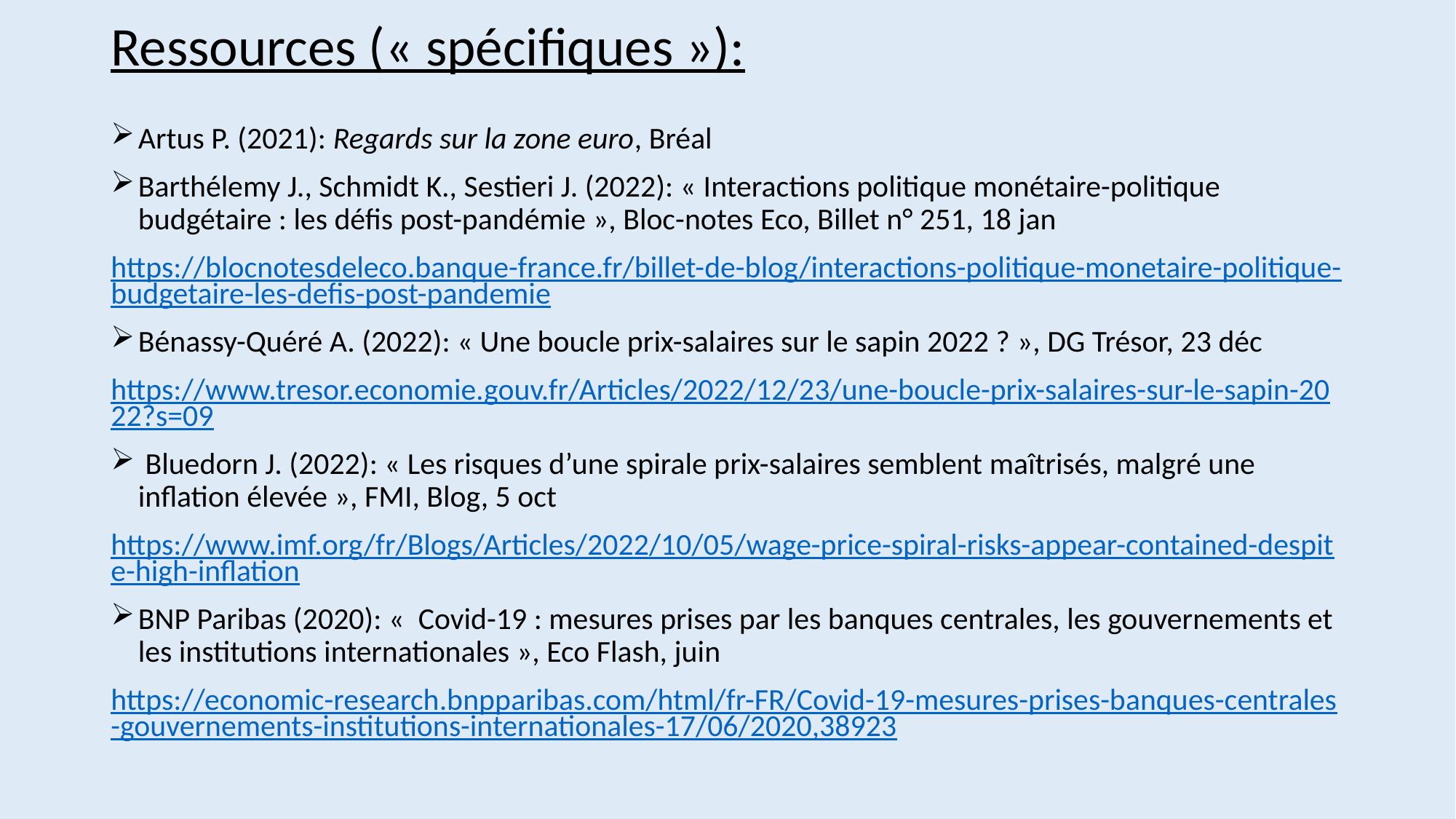

# Ressources (« spécifiques »):
Artus P. (2021): Regards sur la zone euro, Bréal
Barthélemy J., Schmidt K., Sestieri J. (2022): « Interactions politique monétaire-politique budgétaire : les défis post-pandémie », Bloc-notes Eco, Billet n° 251, 18 jan
https://blocnotesdeleco.banque-france.fr/billet-de-blog/interactions-politique-monetaire-politique-budgetaire-les-defis-post-pandemie
Bénassy-Quéré A. (2022): « Une boucle prix-salaires sur le sapin 2022 ? », DG Trésor, 23 déc
https://www.tresor.economie.gouv.fr/Articles/2022/12/23/une-boucle-prix-salaires-sur-le-sapin-2022?s=09
 Bluedorn J. (2022): « Les risques d’une spirale prix-salaires semblent maîtrisés, malgré une inflation élevée », FMI, Blog, 5 oct
https://www.imf.org/fr/Blogs/Articles/2022/10/05/wage-price-spiral-risks-appear-contained-despite-high-inflation
BNP Paribas (2020): «  Covid-19 : mesures prises par les banques centrales, les gouvernements et les institutions internationales », Eco Flash, juin
https://economic-research.bnpparibas.com/html/fr-FR/Covid-19-mesures-prises-banques-centrales-gouvernements-institutions-internationales-17/06/2020,38923